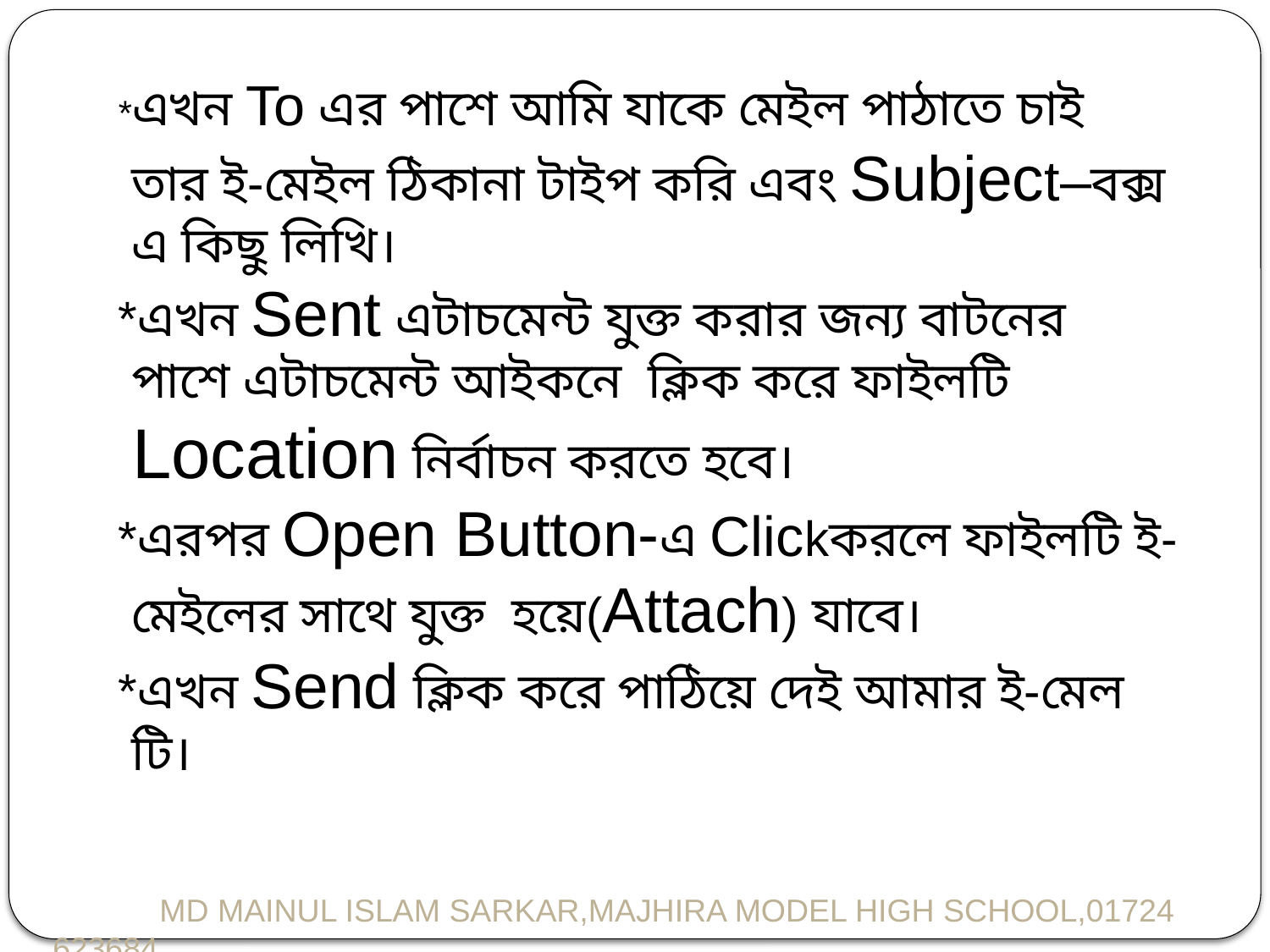

*এখন To এর পাশে আমি যাকে মেইল পাঠাতে চাই
 তার ই-মেইল ঠিকানা টাইপ করি এবং Subject–বক্স
 এ কিছু লিখি।
*এখন Sent এটাচমেন্ট যুক্ত করার জন্য বাটনের
 পাশে এটাচমেন্ট আইকনে  ক্লিক করে ফাইলটি
 Location নির্বাচন করতে হবে।
*এরপর Open Button-এ Clickকরলে ফাইলটি ই-
 মেইলের সাথে যুক্ত  হয়ে(Attach) যাবে।
*এখন Send ক্লিক করে পাঠিয়ে দেই আমার ই-মেল
 টি।